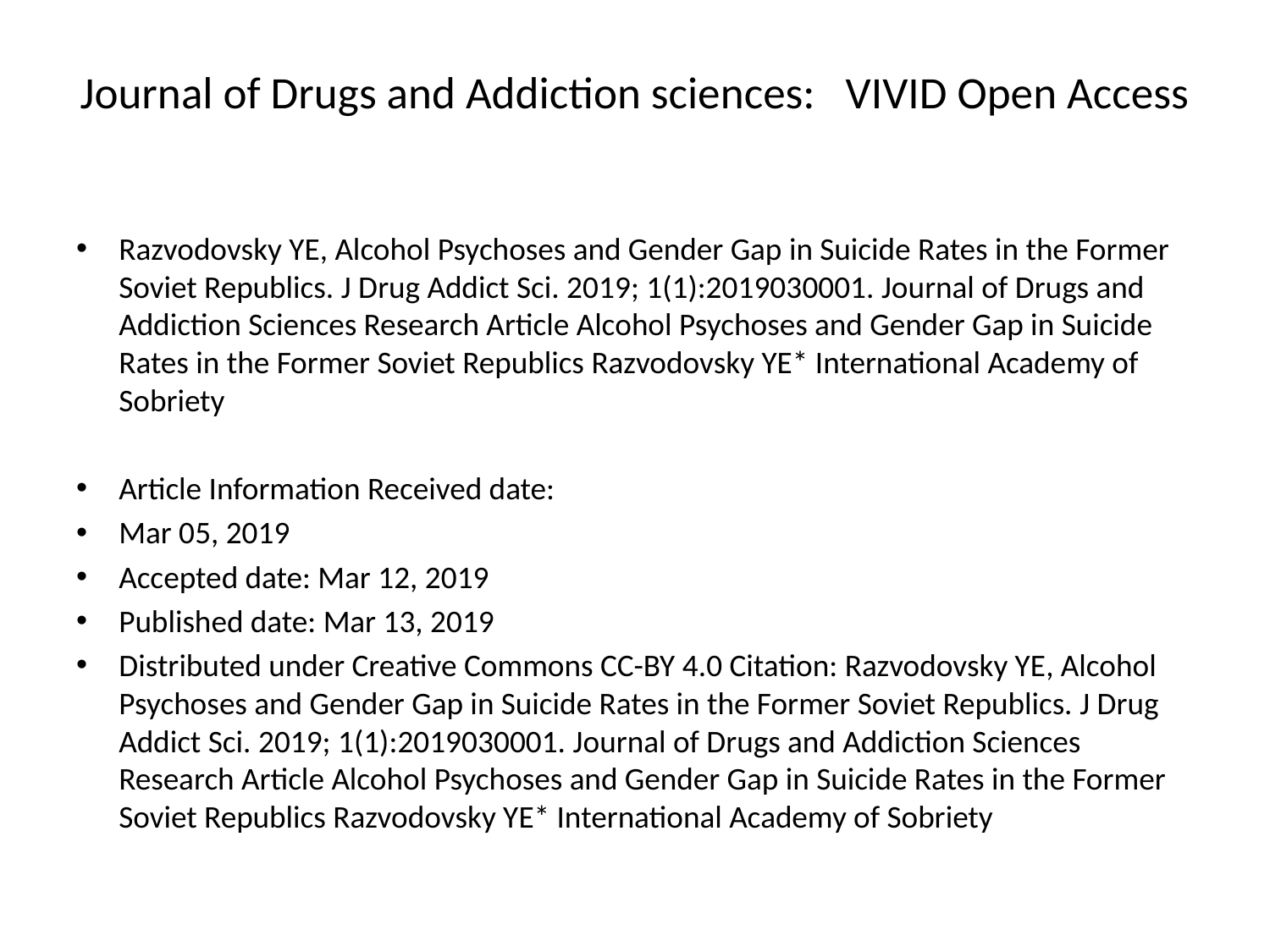

# Journal of Drugs and Addiction sciences:   VIVID Open Access
Razvodovsky YE, Alcohol Psychoses and Gender Gap in Suicide Rates in the Former Soviet Republics. J Drug Addict Sci. 2019; 1(1):2019030001. Journal of Drugs and Addiction Sciences Research Article Alcohol Psychoses and Gender Gap in Suicide Rates in the Former Soviet Republics Razvodovsky YE* International Academy of Sobriety

Article Information Received date:
Mar 05, 2019
Accepted date: Mar 12, 2019
Published date: Mar 13, 2019
Distributed under Creative Commons CC-BY 4.0 Citation: Razvodovsky YE, Alcohol Psychoses and Gender Gap in Suicide Rates in the Former Soviet Republics. J Drug Addict Sci. 2019; 1(1):2019030001. Journal of Drugs and Addiction Sciences Research Article Alcohol Psychoses and Gender Gap in Suicide Rates in the Former Soviet Republics Razvodovsky YE* International Academy of Sobriety